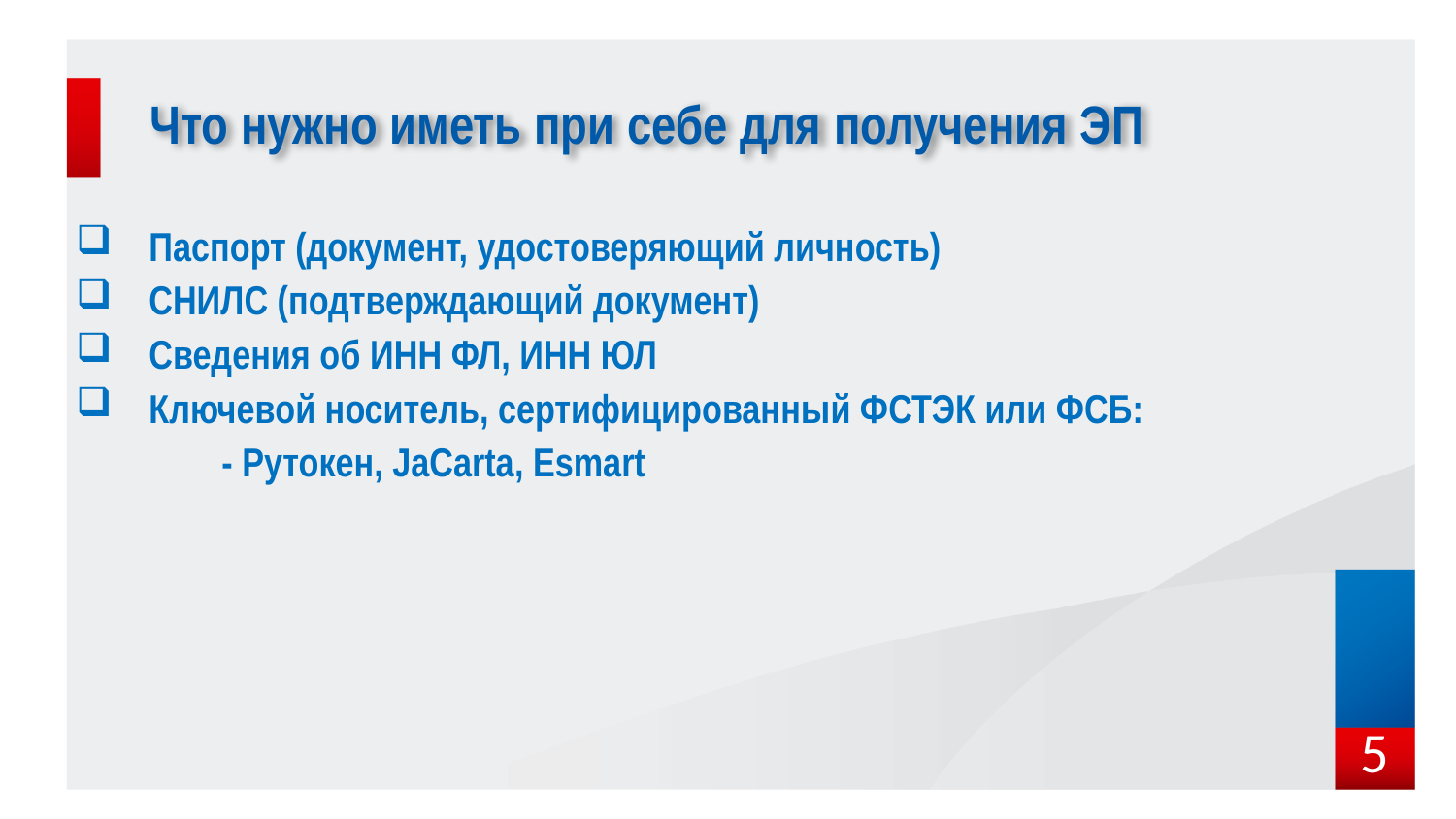

# Что нужно иметь при себе для получения ЭП
Паспорт (документ, удостоверяющий личность)
СНИЛС (подтверждающий документ)
Сведения об ИНН ФЛ, ИНН ЮЛ
Ключевой носитель, сертифицированный ФСТЭК или ФСБ:
	- Рутокен, JaCarta, Esmart

5